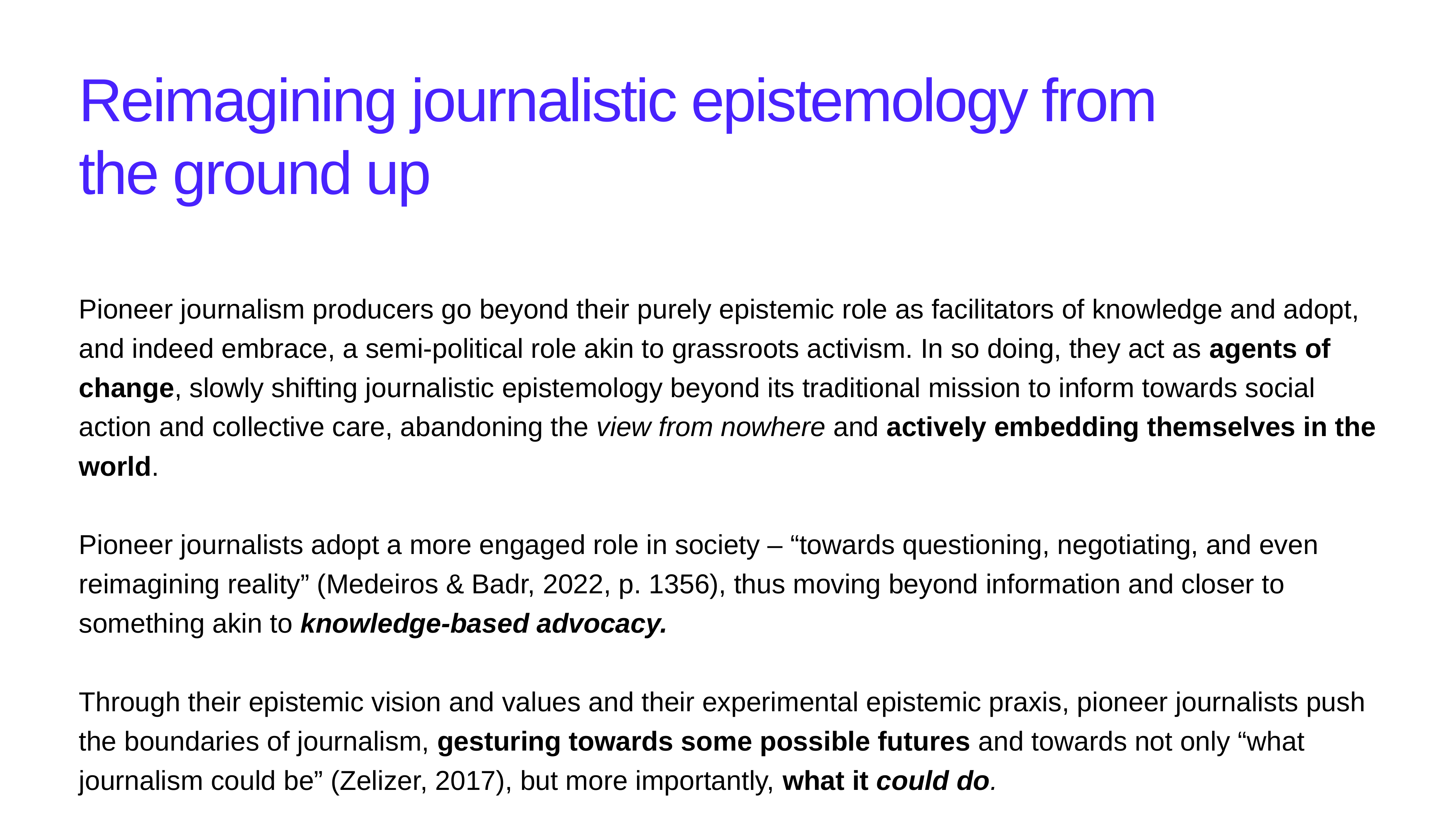

Reimagining journalistic epistemology from the ground up

Pioneer journalism producers go beyond their purely epistemic role as facilitators of knowledge and adopt, and indeed embrace, a semi-political role akin to grassroots activism. In so doing, they act as agents of change, slowly shifting journalistic epistemology beyond its traditional mission to inform towards social action and collective care, abandoning the view from nowhere and actively embedding themselves in the world.

Pioneer journalists adopt a more engaged role in society – “towards questioning, negotiating, and even reimagining reality” (Medeiros & Badr, 2022, p. 1356), thus moving beyond information and closer to something akin to knowledge-based advocacy.

Through their epistemic vision and values and their experimental epistemic praxis, pioneer journalists push the boundaries of journalism, gesturing towards some possible futures and towards not only “what journalism could be” (Zelizer, 2017), but more importantly, what it could do.